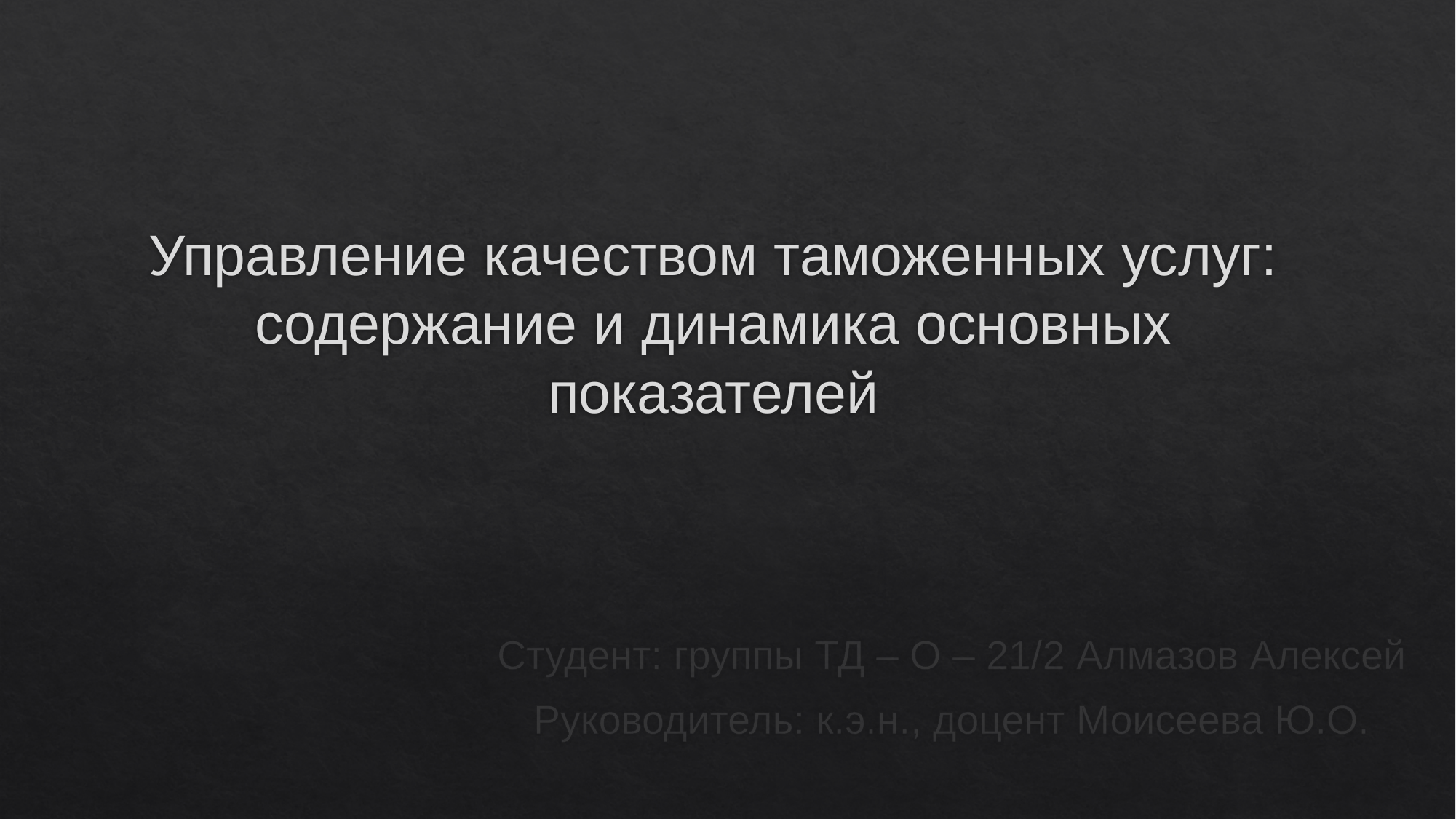

# Управление качеством таможенных услуг: содержание и динамика основных показателей
Студент: группы ТД – О – 21/2 Алмазов Алексей
Руководитель: к.э.н., доцент Моисеева Ю.О.